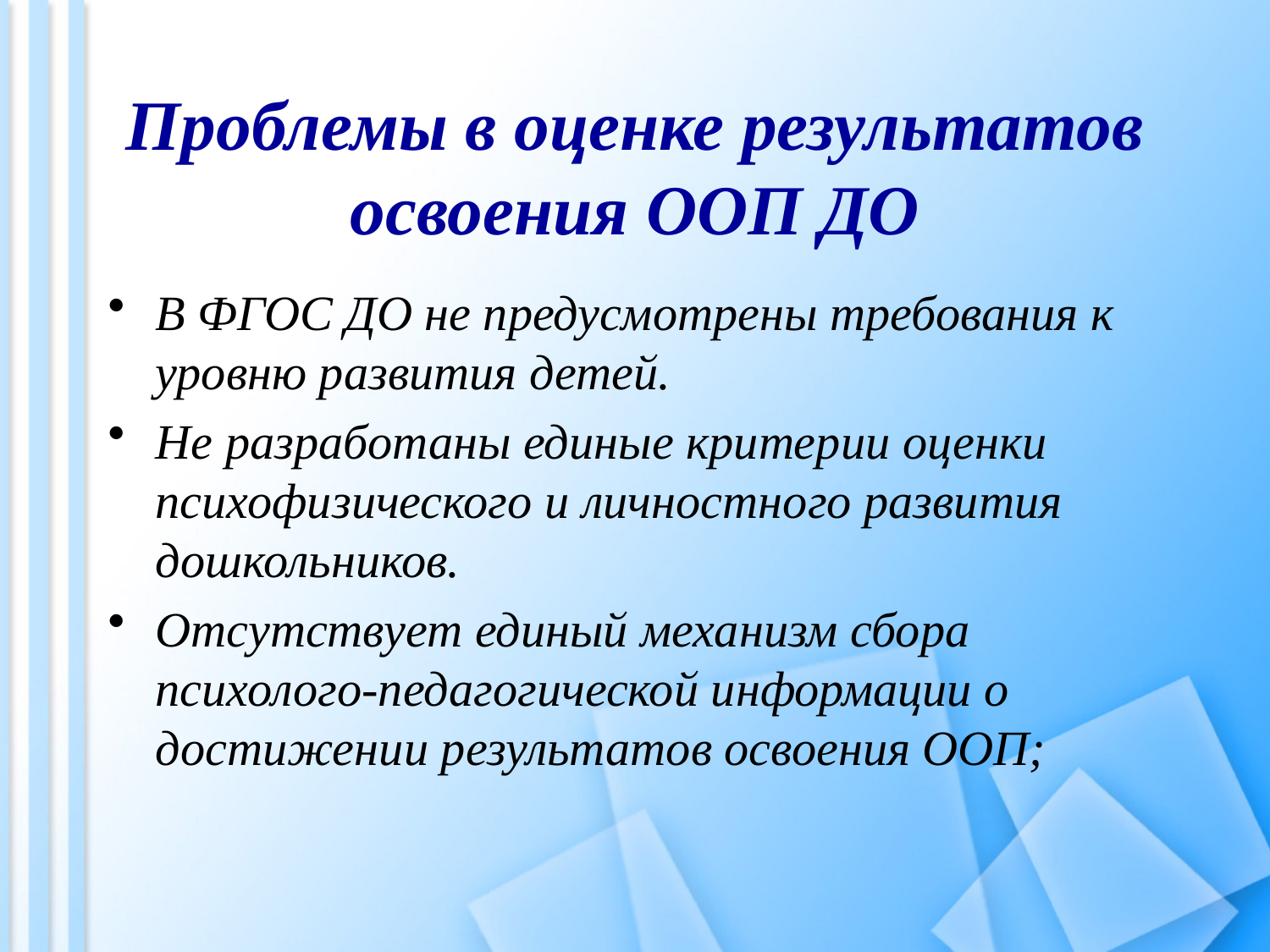

# Проблемы в оценке результатов освоения ООП ДО
В ФГОС ДО не предусмотрены требования к уровню развития детей.
Не разработаны единые критерии оценки психофизического и личностного развития дошкольников.
Отсутствует единый механизм сбора психолого-педагогической информации о достижении результатов освоения ООП;